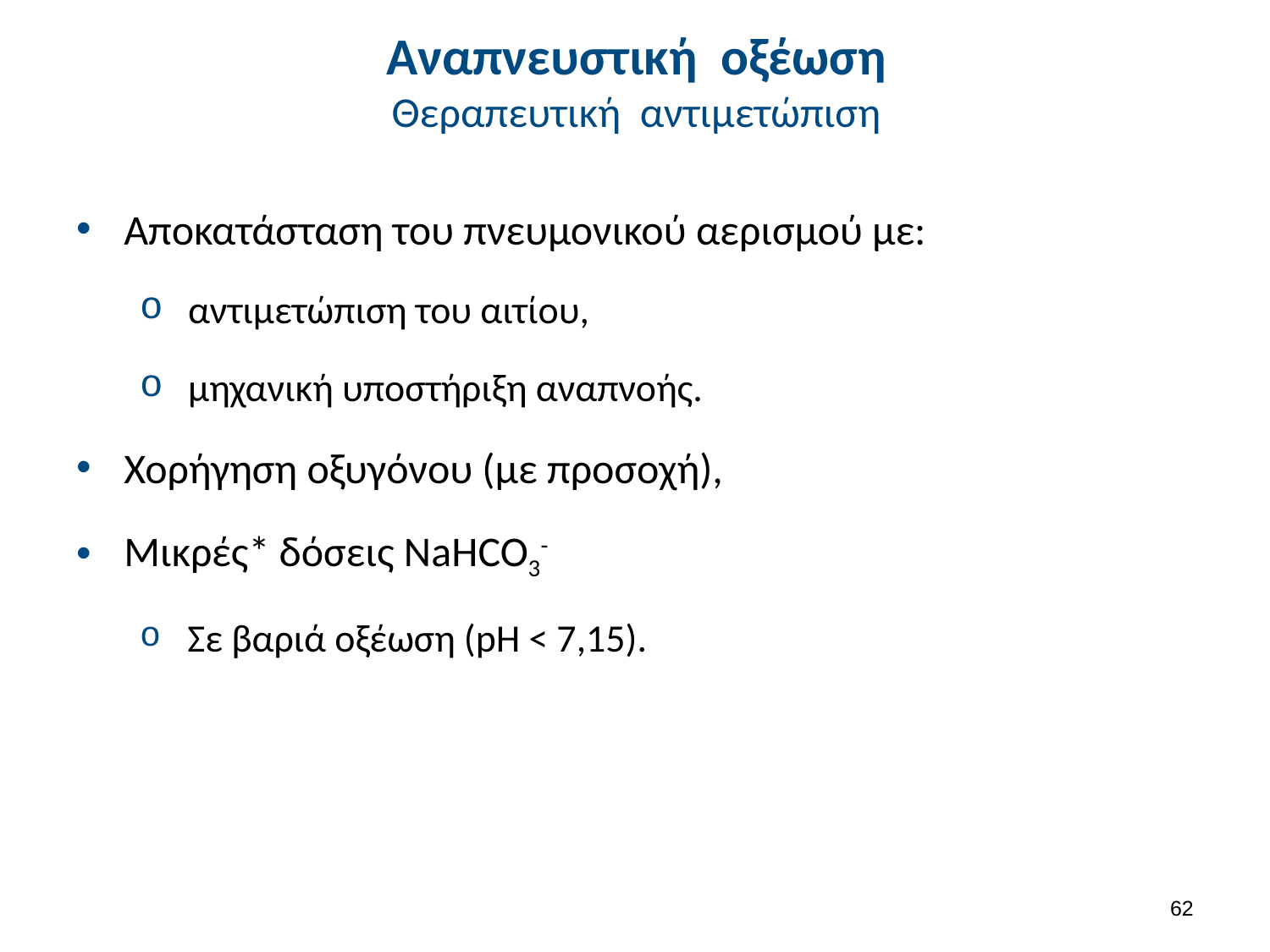

# Αναπνευστική  οξέωση Θεραπευτική  αντιμετώπιση
Αποκατάσταση του πνευμονικού αερισμού με:
 αντιμετώπιση του αιτίου,
 μηχανική υποστήριξη αναπνοής.
Χορήγηση οξυγόνου (με προσοχή),
Μικρές* δόσεις ΝaHCO3-
 Σε βαριά οξέωση (pH < 7,15).

62